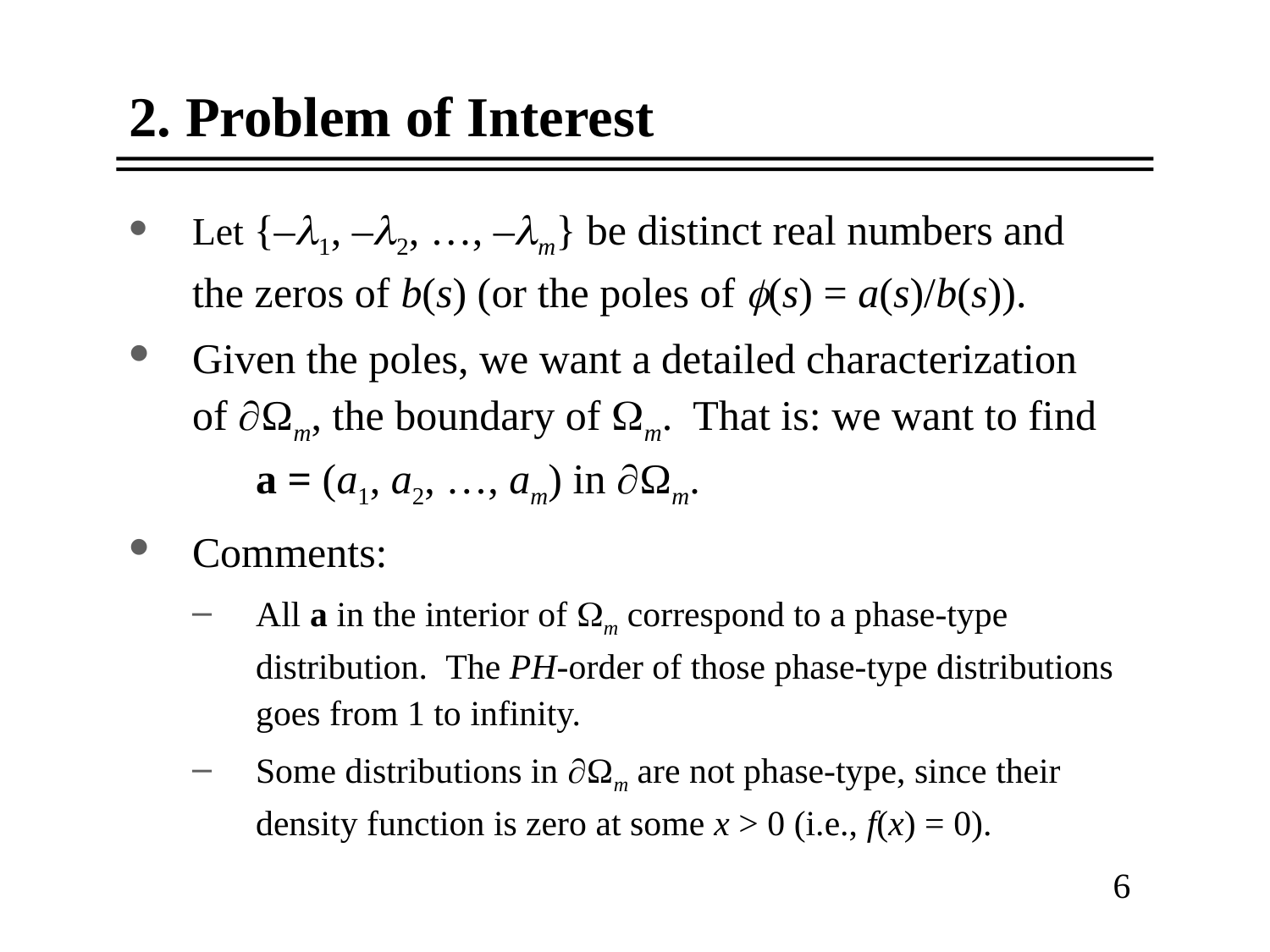

2. Problem of Interest
Let {–λ1, –λ2, …, –λm} be distinct real numbers and the zeros of b(s) (or the poles of φ(s) = a(s)/b(s)).
Given the poles, we want a detailed characterization of ∂Ωm, the boundary of Ωm.  That is: we want to find         a = (a1, a2, …, am) in ∂Ωm.
Comments:
All a in the interior of Ωm correspond to a phase-type distribution.  The PH-order of those phase-type distributions goes from 1 to infinity.
Some distributions in ∂Ωm are not phase-type, since their density function is zero at some x > 0 (i.e., f(x) = 0).